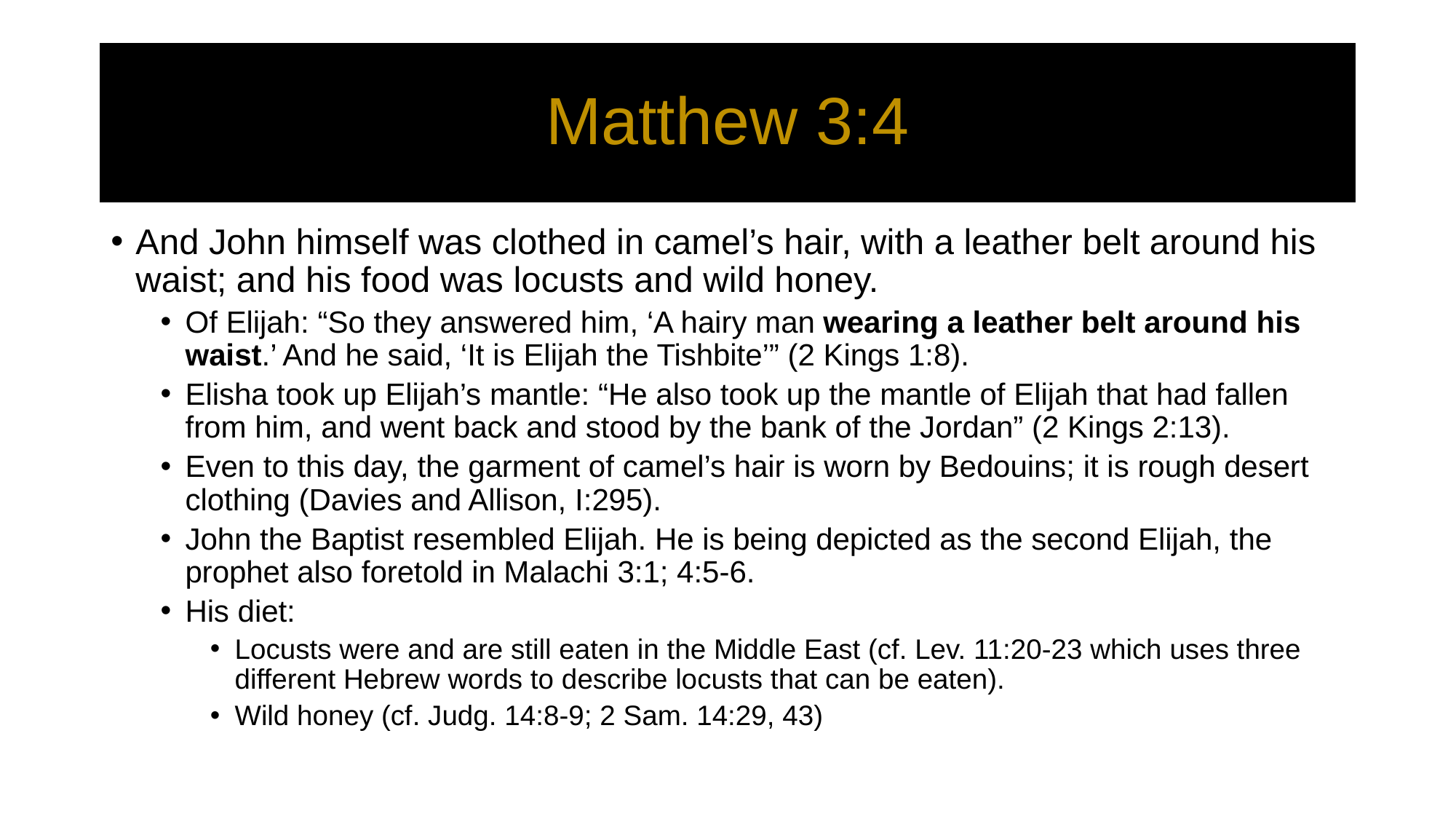

# Matthew 3:4
And John himself was clothed in camel’s hair, with a leather belt around his waist; and his food was locusts and wild honey.
Of Elijah: “So they answered him, ‘A hairy man wearing a leather belt around his waist.’ And he said, ‘It is Elijah the Tishbite’” (2 Kings 1:8).
Elisha took up Elijah’s mantle: “He also took up the mantle of Elijah that had fallen from him, and went back and stood by the bank of the Jordan” (2 Kings 2:13).
Even to this day, the garment of camel’s hair is worn by Bedouins; it is rough desert clothing (Davies and Allison, I:295).
John the Baptist resembled Elijah. He is being depicted as the second Elijah, the prophet also foretold in Malachi 3:1; 4:5-6.
His diet:
Locusts were and are still eaten in the Middle East (cf. Lev. 11:20-23 which uses three different Hebrew words to describe locusts that can be eaten).
Wild honey (cf. Judg. 14:8-9; 2 Sam. 14:29, 43)